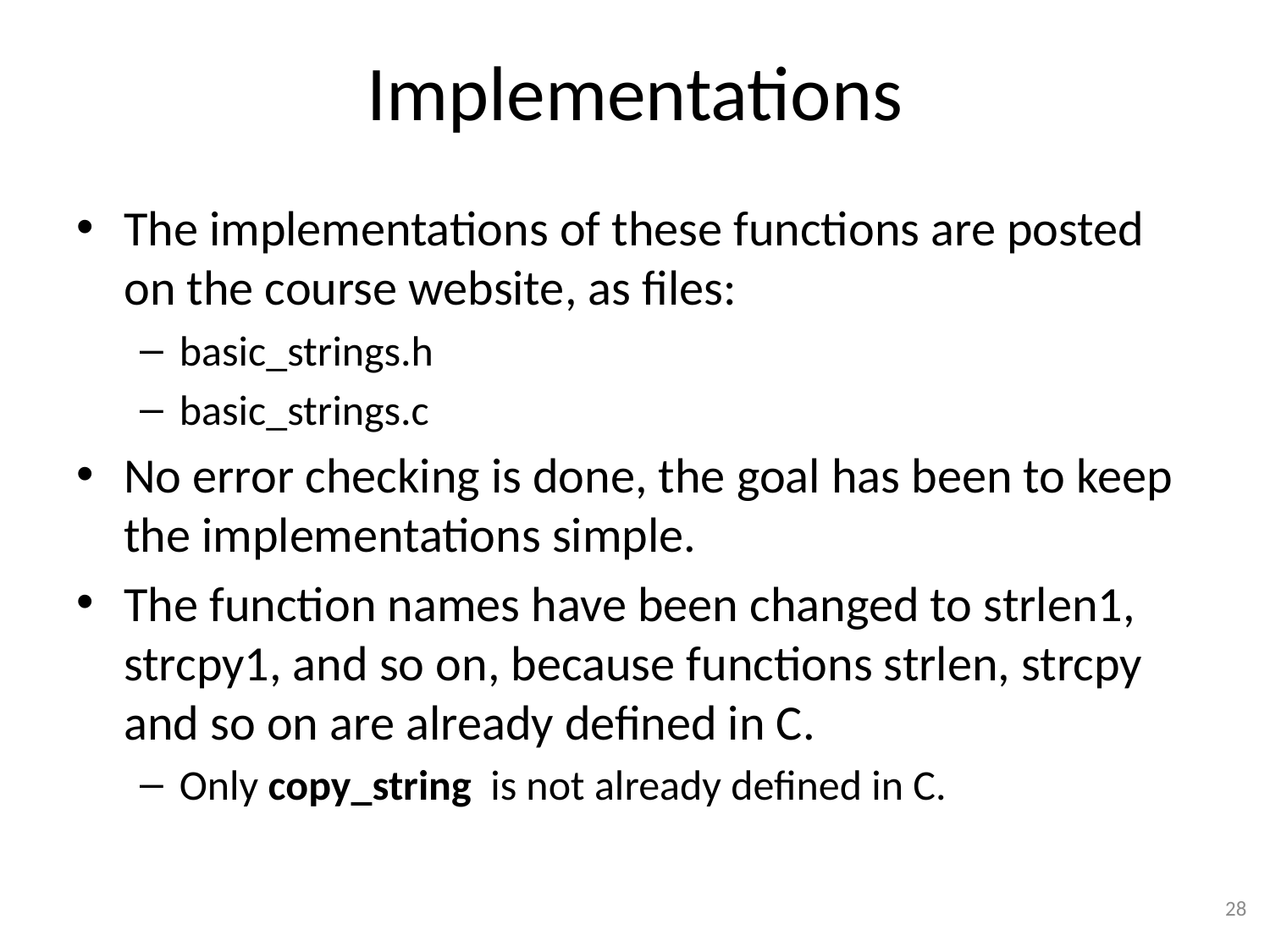

# Implementations
The implementations of these functions are posted on the course website, as files:
basic_strings.h
basic_strings.c
No error checking is done, the goal has been to keep the implementations simple.
The function names have been changed to strlen1, strcpy1, and so on, because functions strlen, strcpy and so on are already defined in C.
Only copy_string  is not already defined in C.
28